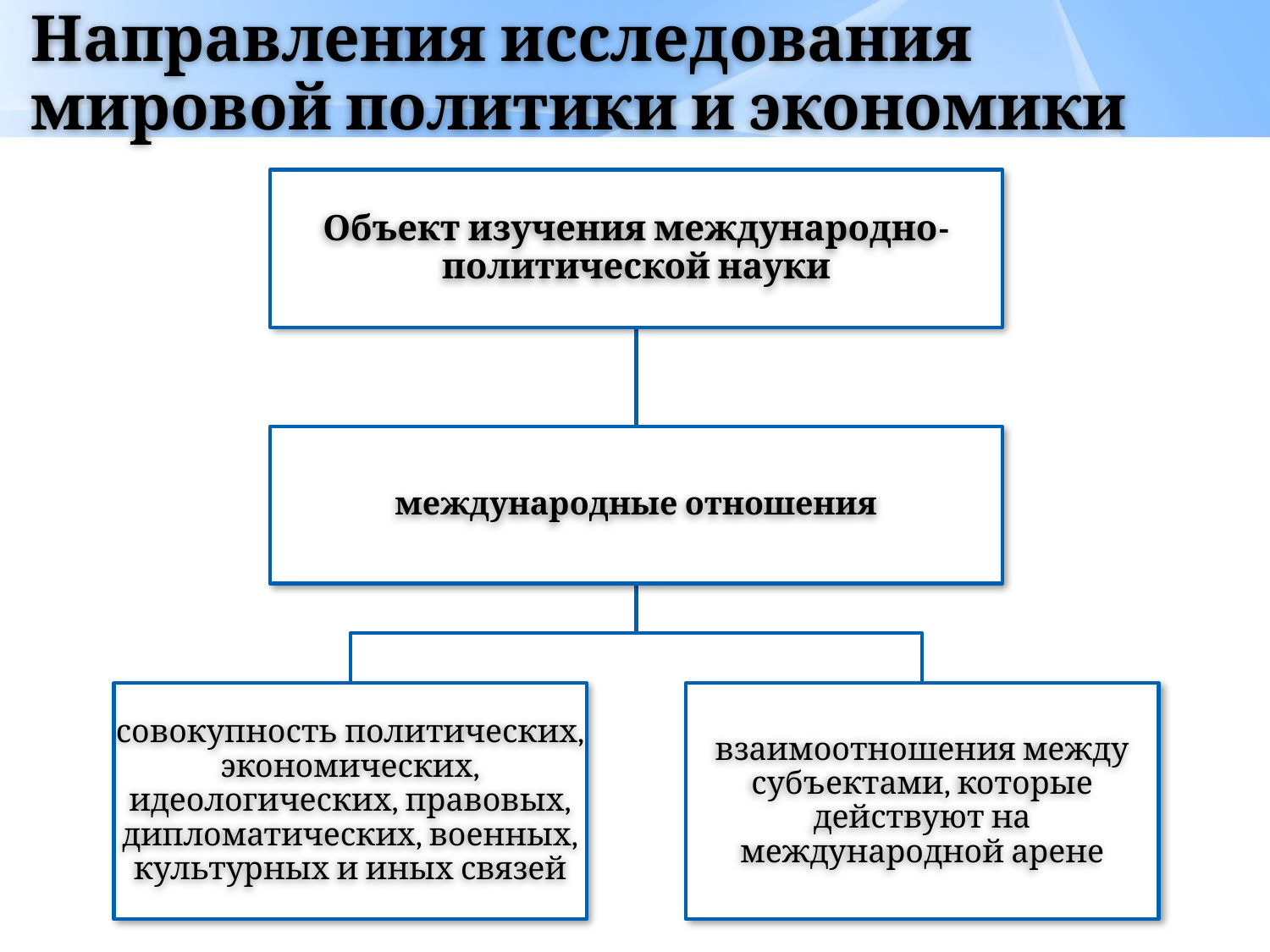

# Направления исследования мировой политики и экономики

Объект изучения международно-политической науки

международные отношения

совокупность политических, экономических, идеологических, правовых, дипломатических, военных, культурных и иных связей

взаимоотношения между субъектами, которые действуют на международной арене